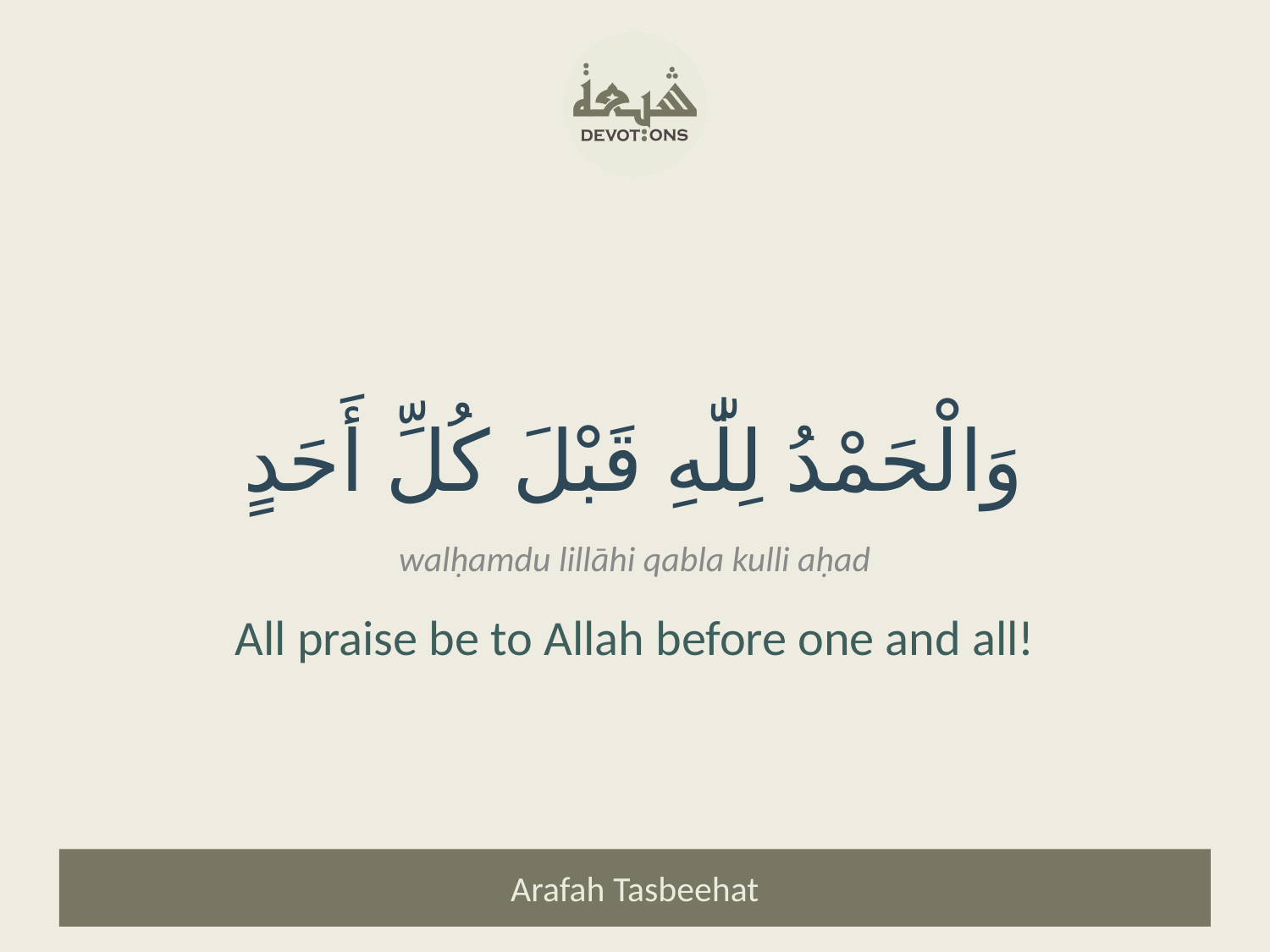

وَالْحَمْدُ لِلّٰهِ قَبْلَ كُلِّ أَحَدٍ
walḥamdu lillāhi qabla kulli aḥad
All praise be to Allah before one and all!
Arafah Tasbeehat